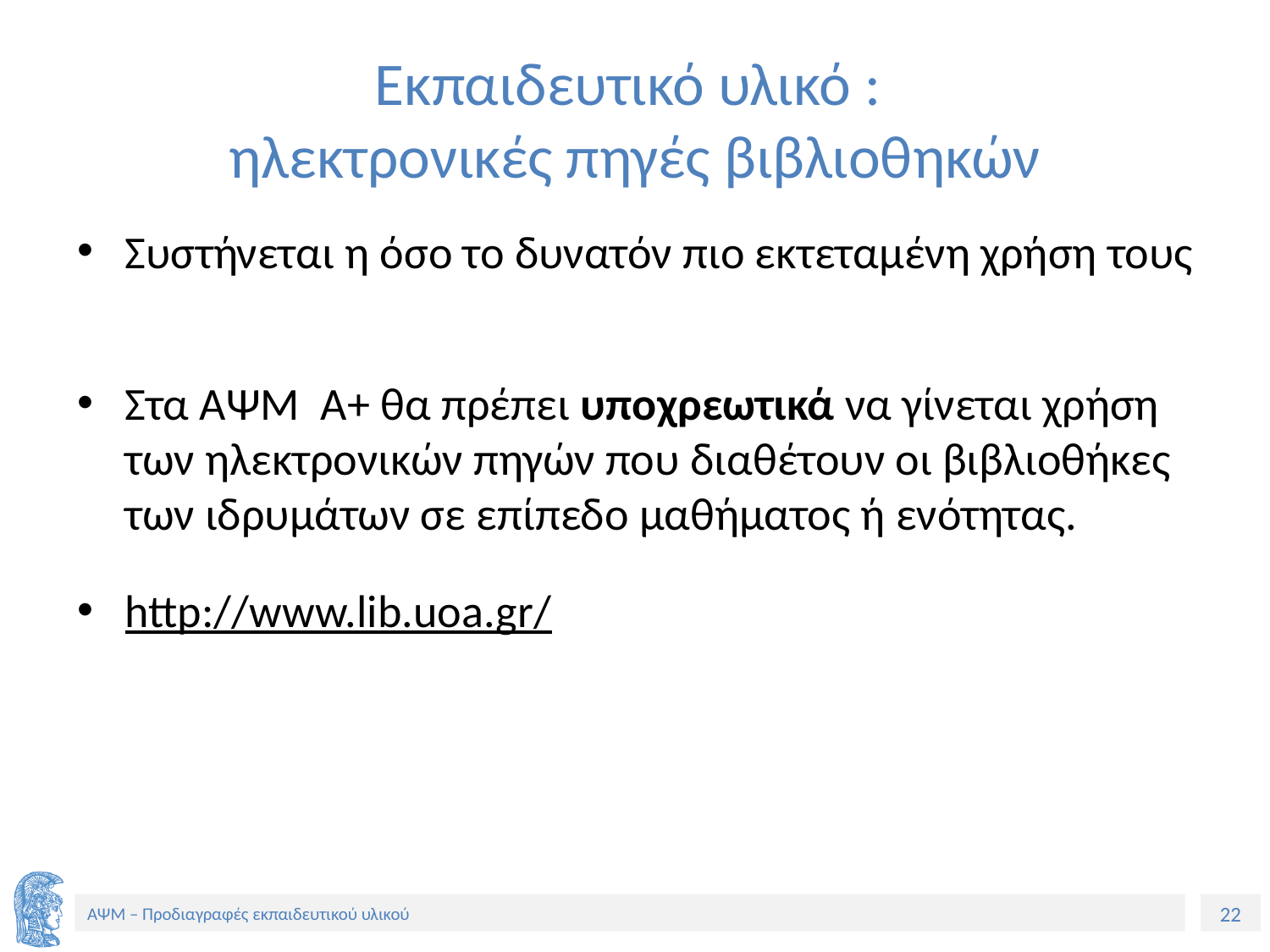

# Εκπαιδευτικό υλικό : ηλεκτρονικές πηγές βιβλιοθηκών
Συστήνεται η όσο το δυνατόν πιο εκτεταμένη χρήση τους
Στα ΑΨΜ  Α+ θα πρέπει υποχρεωτικά να γίνεται χρήση των ηλεκτρονικών πηγών που διαθέτουν οι βιβλιοθήκες των ιδρυμάτων σε επίπεδο μαθήματος ή ενότητας.
http://www.lib.uoa.gr/